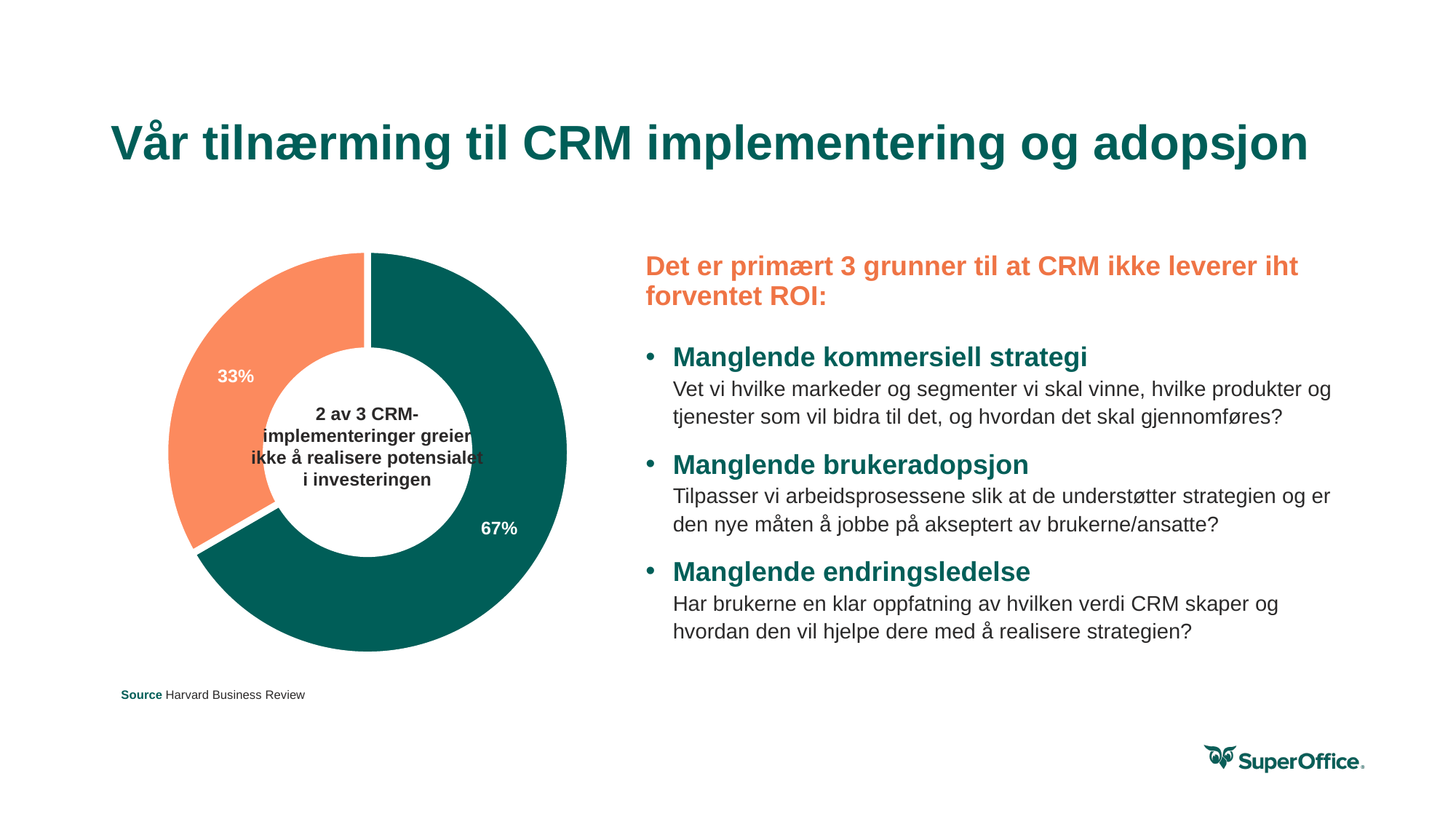

# Vår tilnærming til CRM implementering og adopsjon

### Chart

| Category | Sales |
|---|---|
| 1st Qtr | 2.0 |
Det er primært 3 grunner til at CRM ikke leverer iht forventet ROI:
Manglende kommersiell strategi
Vet vi hvilke markeder og segmenter vi skal vinne, hvilke produkter og tjenester som vil bidra til det, og hvordan det skal gjennomføres?
Manglende brukeradopsjon
Tilpasser vi arbeidsprosessene slik at de understøtter strategien og er den nye måten å jobbe på akseptert av brukerne/ansatte?
Manglende endringsledelse
Har brukerne en klar oppfatning av hvilken verdi CRM skaper og hvordan den vil hjelpe dere med å realisere strategien?

2 av 3 CRM- implementeringer greier ikke å realisere potensialet i investeringen
   Source Harvard Business Review